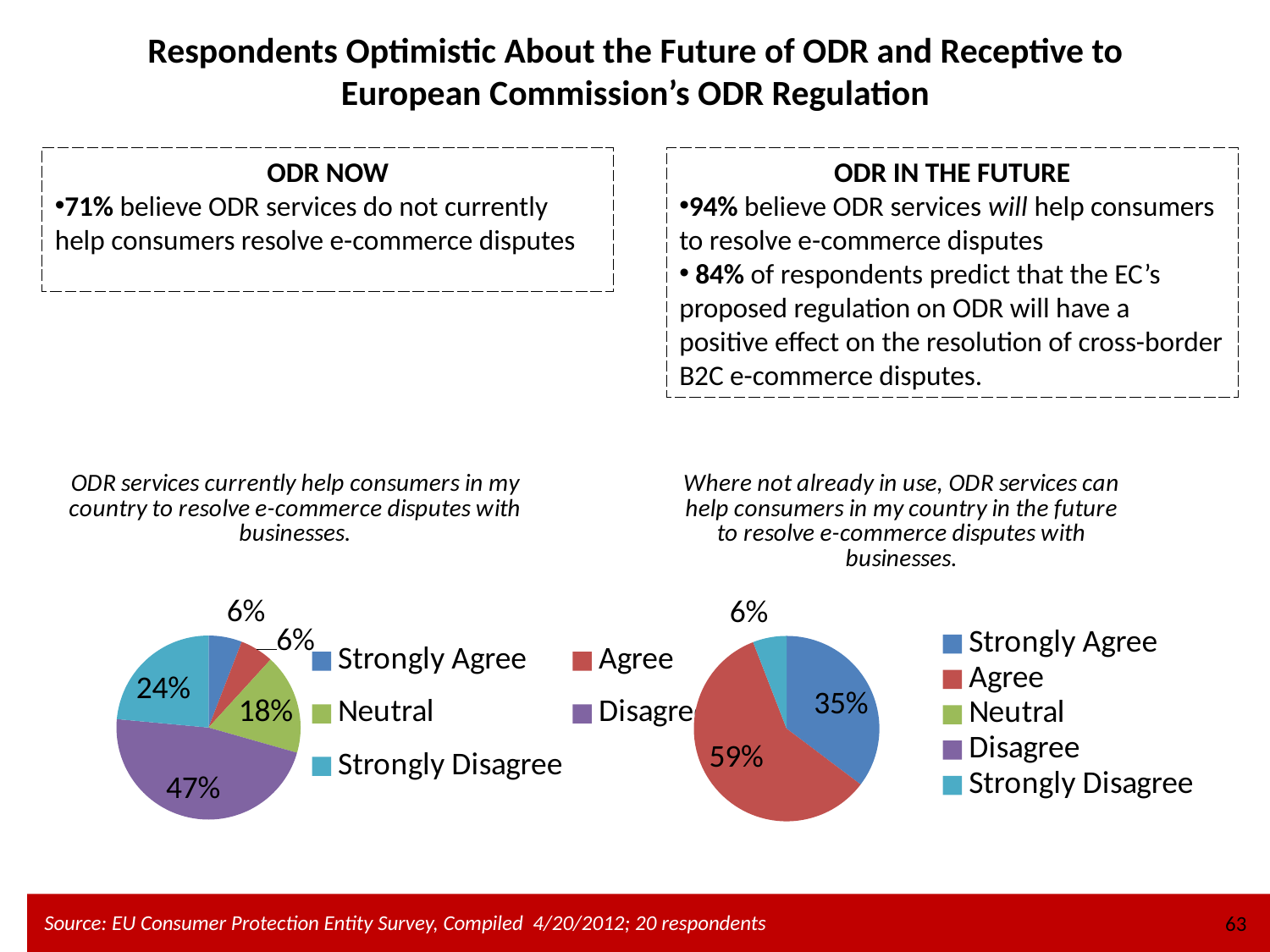

Respondents Optimistic About the Future of ODR and Receptive to European Commission’s ODR Regulation
ODR NOW
71% believe ODR services do not currently help consumers resolve e-commerce disputes

ODR IN THE FUTURE
94% believe ODR services will help consumers to resolve e-commerce disputes
 84% of respondents predict that the EC’s proposed regulation on ODR will have a positive effect on the resolution of cross-border B2C e-commerce disputes.

### Chart: ODR services currently help consumers in my country to resolve e-commerce disputes with businesses.

| Category | Question: ODR services currently help consumers in my country to resolve e-commerce disputes with businesses. |
|---|---|
| Strongly Agree | 1.0 |
| Agree | 1.0 |
| Neutral | 3.0 |
| Disagree | 8.0 |
| Strongly Disagree | 4.0 |

### Chart: Where not already in use, ODR services can help consumers in my country in the future to resolve e-commerce disputes with businesses.

| Category | Question: Where not already in use, ODR services can help consumers in my country in the future to resolve e-commerce disputes with businesses. |
|---|---|
| Strongly Agree | 6.0 |
| Agree | 10.0 |
| Neutral | 0.0 |
| Disagree | 0.0 |
| Strongly Disagree | 1.0 |
63
Source: EU Consumer Protection Entity Survey, Compiled  4/20/2012; 20 respondents